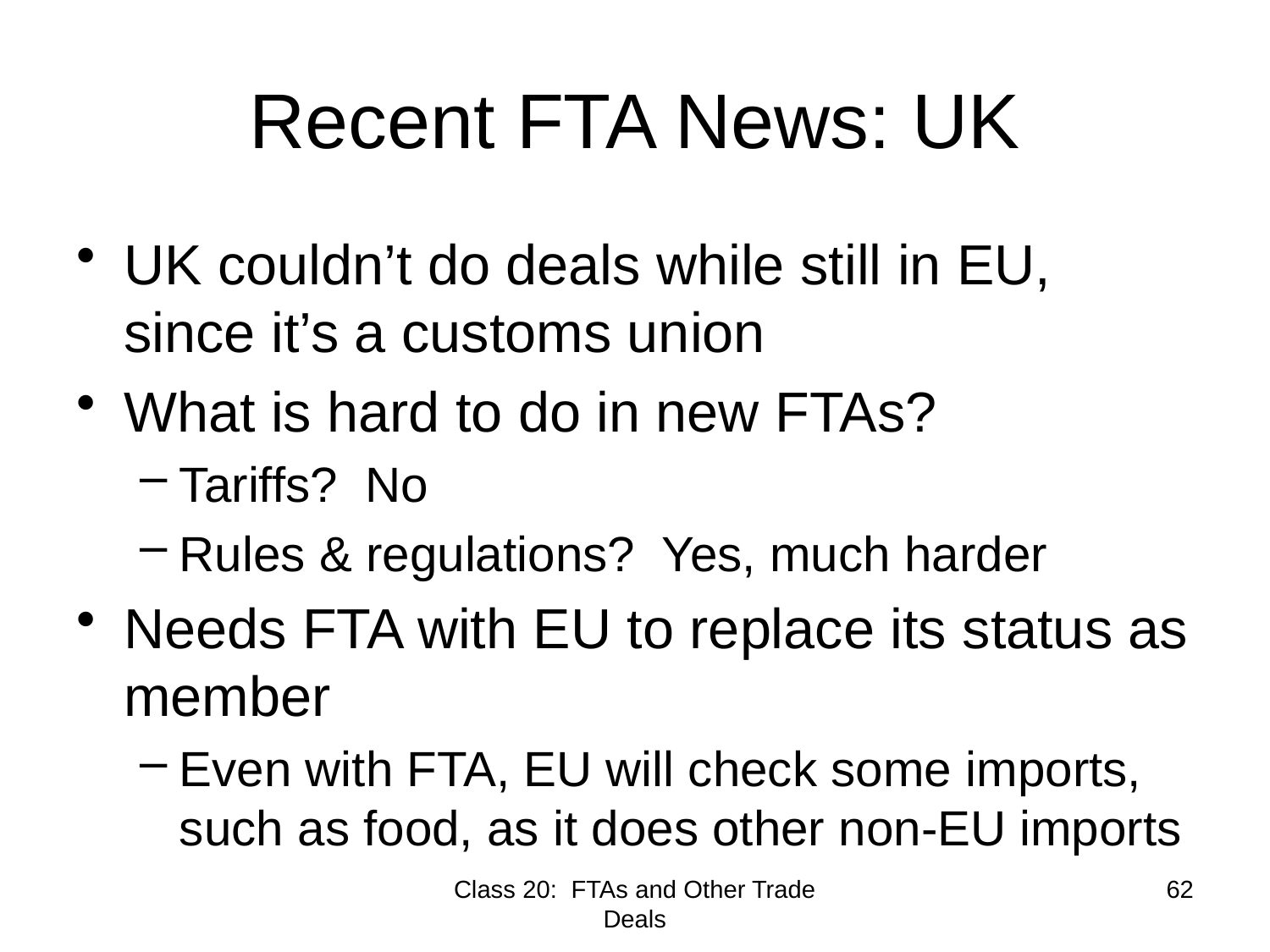

# Recent FTA News: UK
UK couldn’t do deals while still in EU, since it’s a customs union
What is hard to do in new FTAs?
Tariffs?  No
Rules & regulations?  Yes, much harder
Needs FTA with EU to replace its status as member
Even with FTA, EU will check some imports, such as food, as it does other non-EU imports

Class 20:  FTAs and Other Trade Deals
62